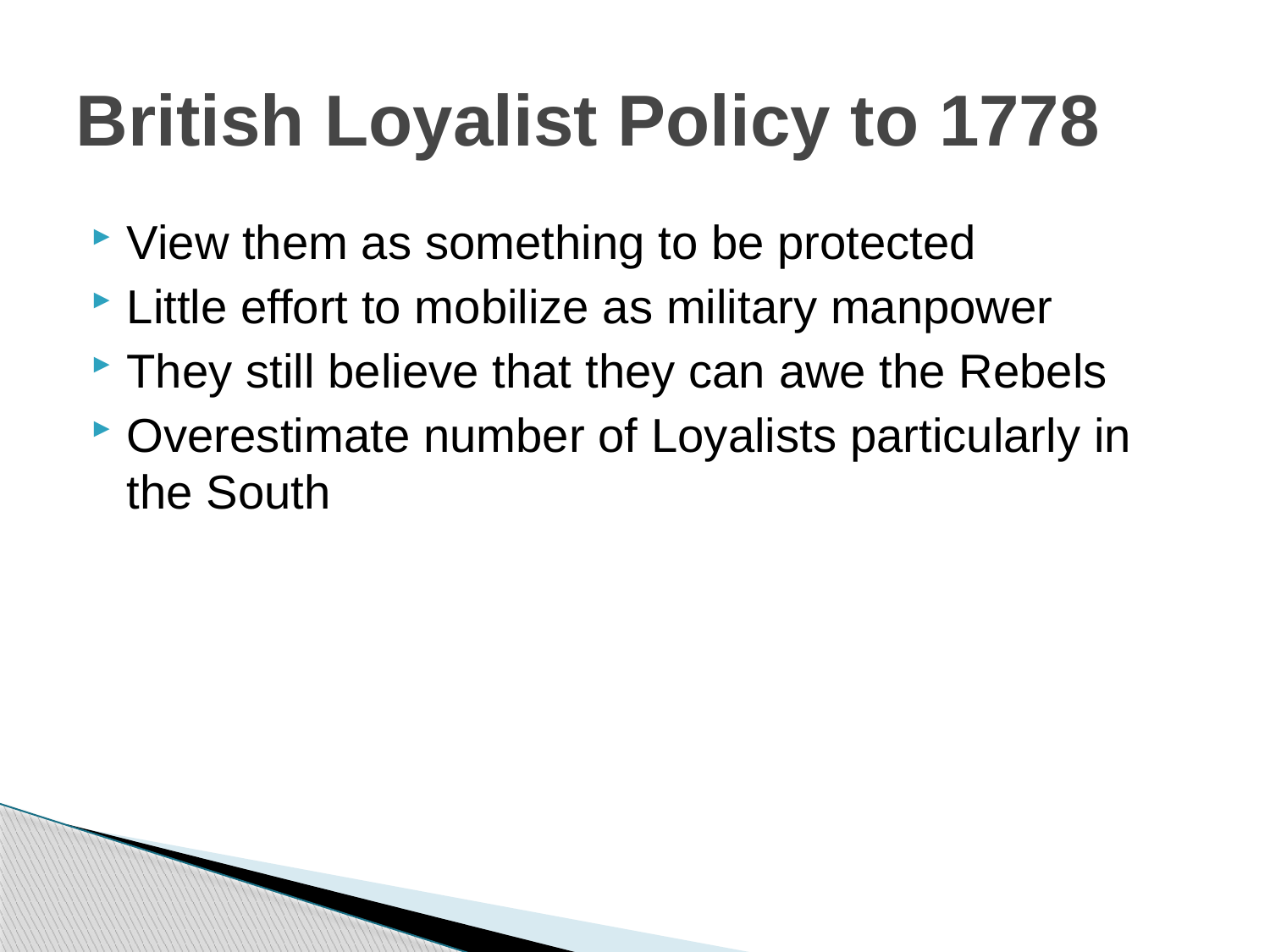

# British Loyalist Policy to 1778
View them as something to be protected
Little effort to mobilize as military manpower
They still believe that they can awe the Rebels
Overestimate number of Loyalists particularly in the South